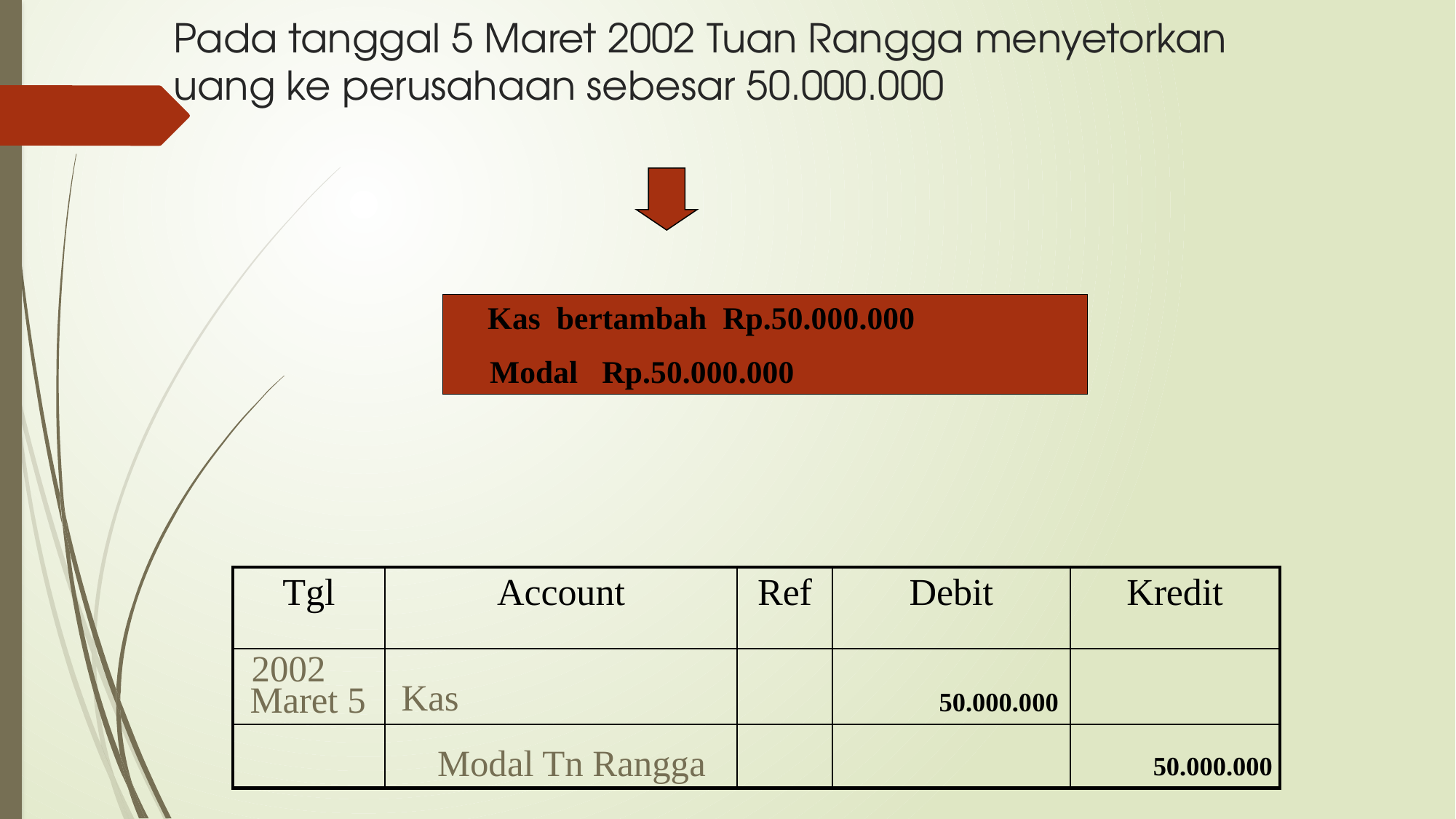

# Pada tanggal 5 Maret 2002 Tuan Rangga menyetorkan uang ke perusahaan sebesar 50.000.000

Kas  bertambah  Rp.50.000.000

Modal   Rp.50.000.000
| Tgl | Account | Ref | Debit | Kredit |
| --- | --- | --- | --- | --- |
|  |  |  |  |  |
|  |  |  |  |  |
2002
50.000.000
Kas
Maret 5
50.000.000
Modal Tn Rangga